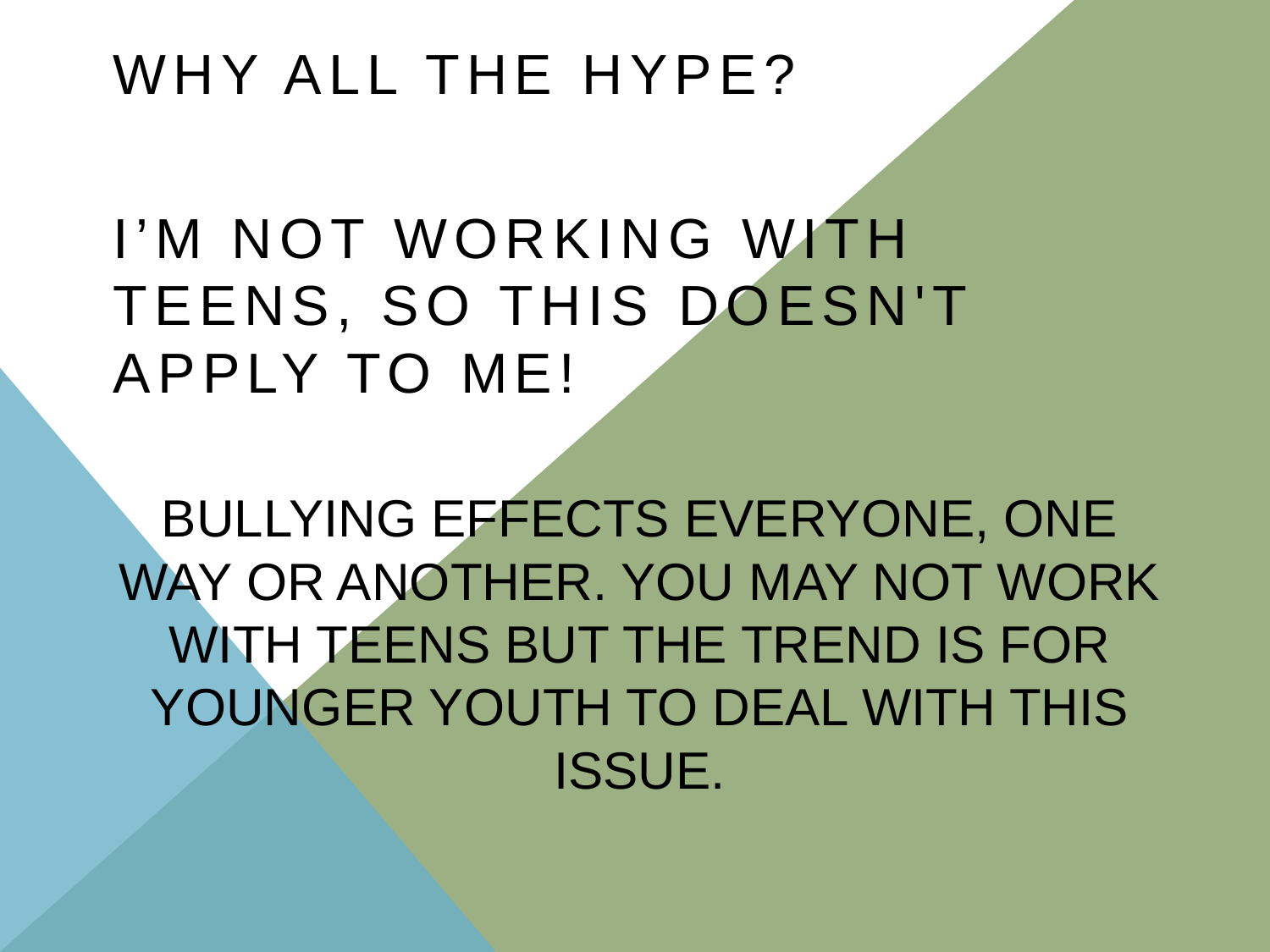

Why all the hype?

I’m not working with teens, so this doesn't apply to me!
# Bullying effects everyone, one way or another. You may not work with teens but the trend is for younger youth to deal with this issue.